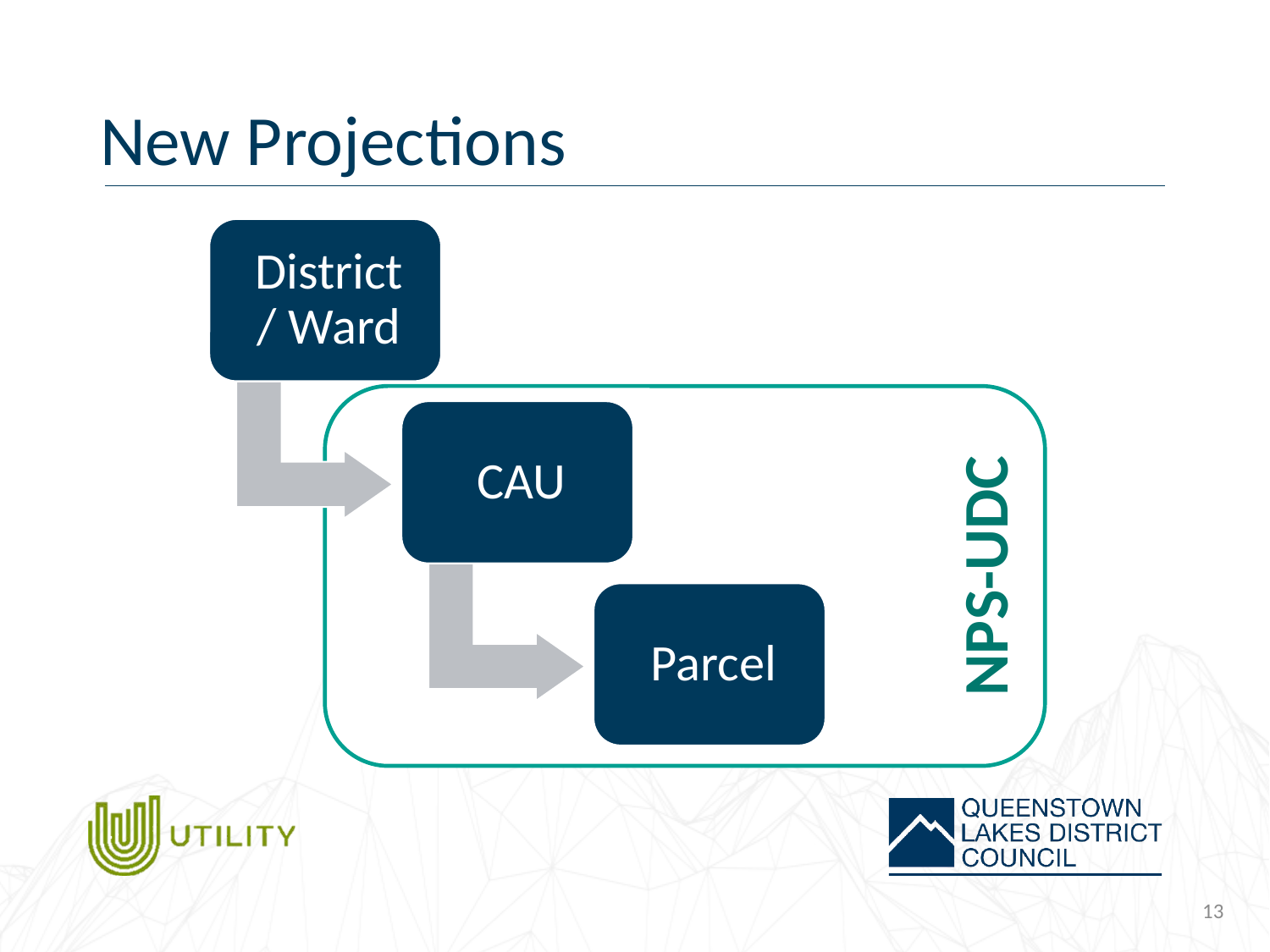

# New Projections
District / Ward
CAU
Parcel
NPS-UDC
13